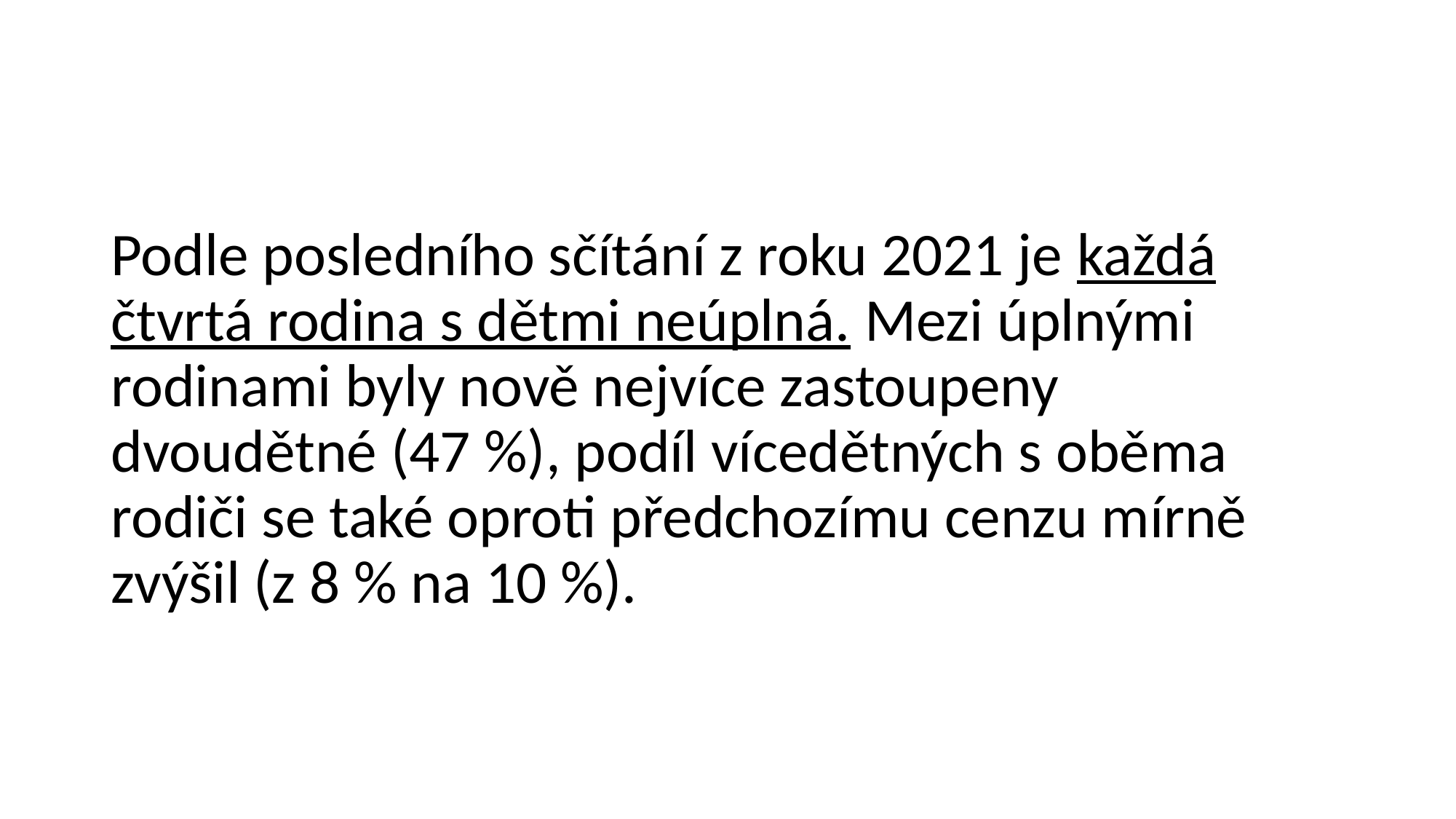

Podle posledního sčítání z roku 2021 je každá čtvrtá rodina s dětmi neúplná. Mezi úplnými rodinami byly nově nejvíce zastoupeny dvoudětné (47 %), podíl vícedětných s oběma rodiči se také oproti předchozímu cenzu mírně zvýšil (z 8 % na 10 %).